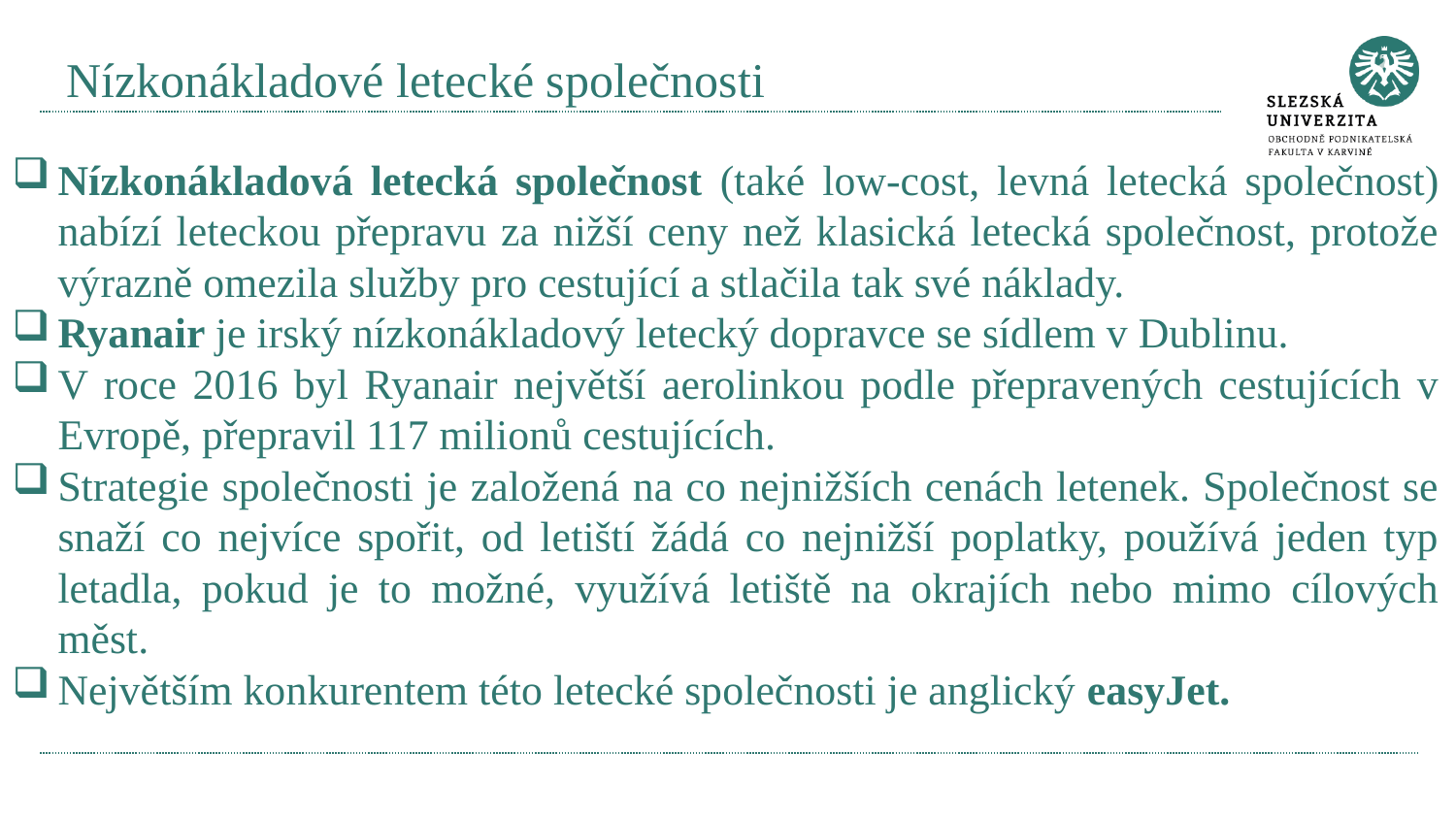

# Nízkonákladové letecké společnosti
Nízkonákladová letecká společnost (také low-cost, levná letecká společnost) nabízí leteckou přepravu za nižší ceny než klasická letecká společnost, protože výrazně omezila služby pro cestující a stlačila tak své náklady.
Ryanair je irský nízkonákladový letecký dopravce se sídlem v Dublinu.
V roce 2016 byl Ryanair největší aerolinkou podle přepravených cestujících v Evropě, přepravil 117 milionů cestujících.
Strategie společnosti je založená na co nejnižších cenách letenek. Společnost se snaží co nejvíce spořit, od letiští žádá co nejnižší poplatky, používá jeden typ letadla, pokud je to možné, využívá letiště na okrajích nebo mimo cílových měst.
Největším konkurentem této letecké společnosti je anglický easyJet.